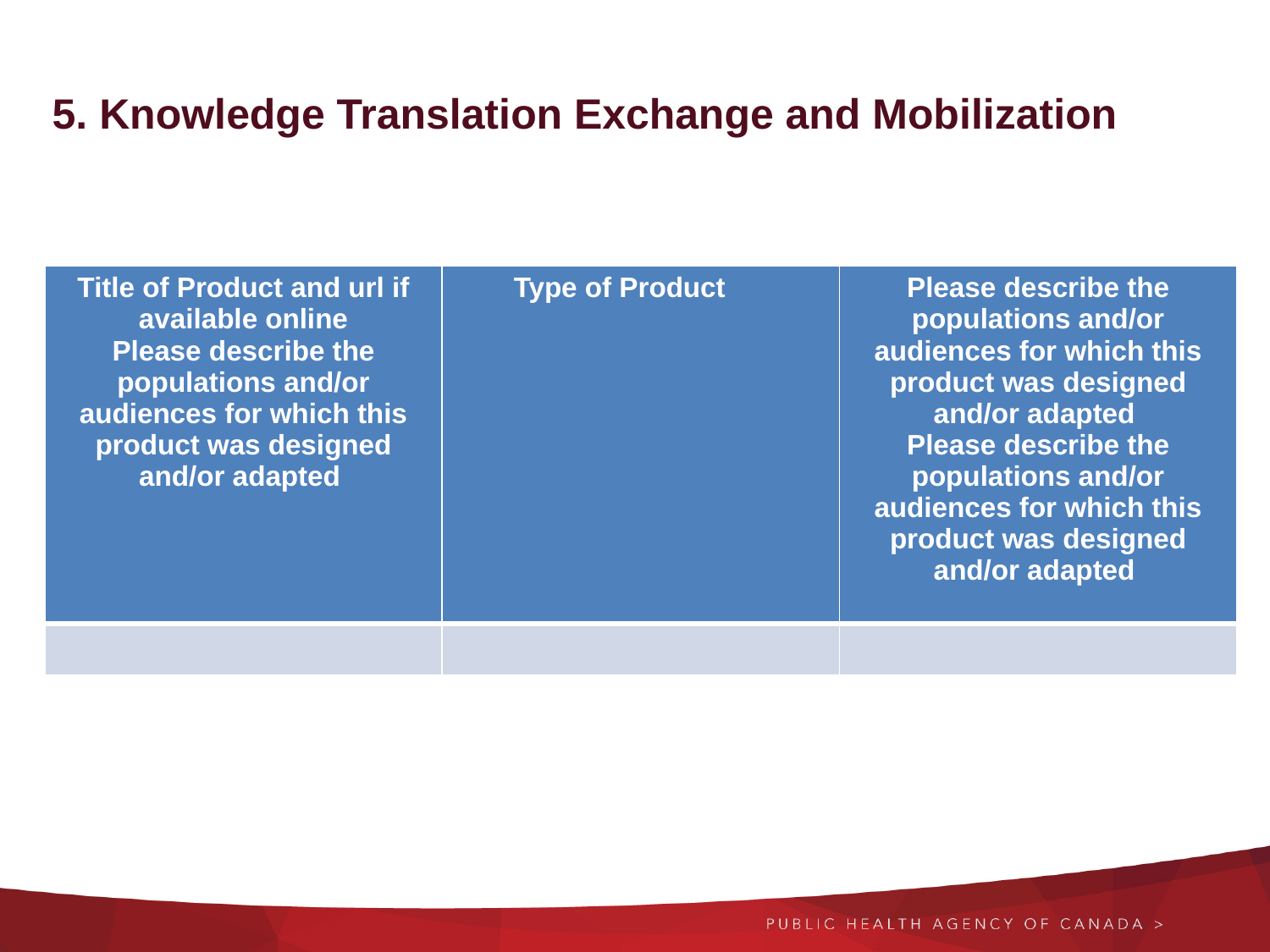

# 5. Knowledge Translation Exchange and Mobilization
| Title of Product and url if available online Please describe the populations and/or audiences for which this product was designed and/or adapted | Type of Product | Please describe the populations and/or audiences for which this product was designed and/or adapted Please describe the populations and/or audiences for which this product was designed and/or adapted |
| --- | --- | --- |
|  |  |  |